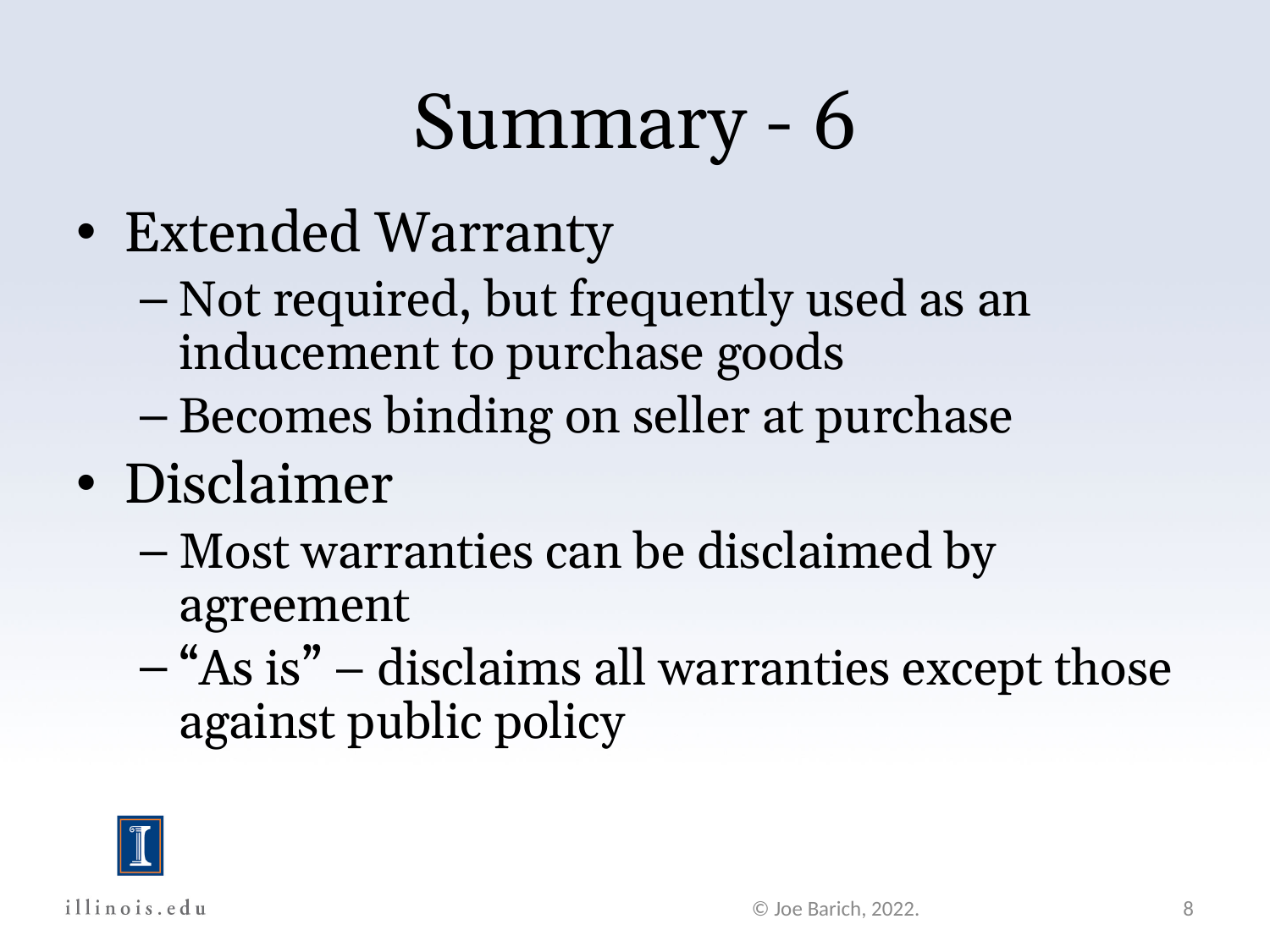

Summary - 6
Extended Warranty
Not required, but frequently used as an inducement to purchase goods
Becomes binding on seller at purchase
Disclaimer
Most warranties can be disclaimed by agreement
“As is” – disclaims all warranties except those against public policy

© Joe Barich, 2022.
8